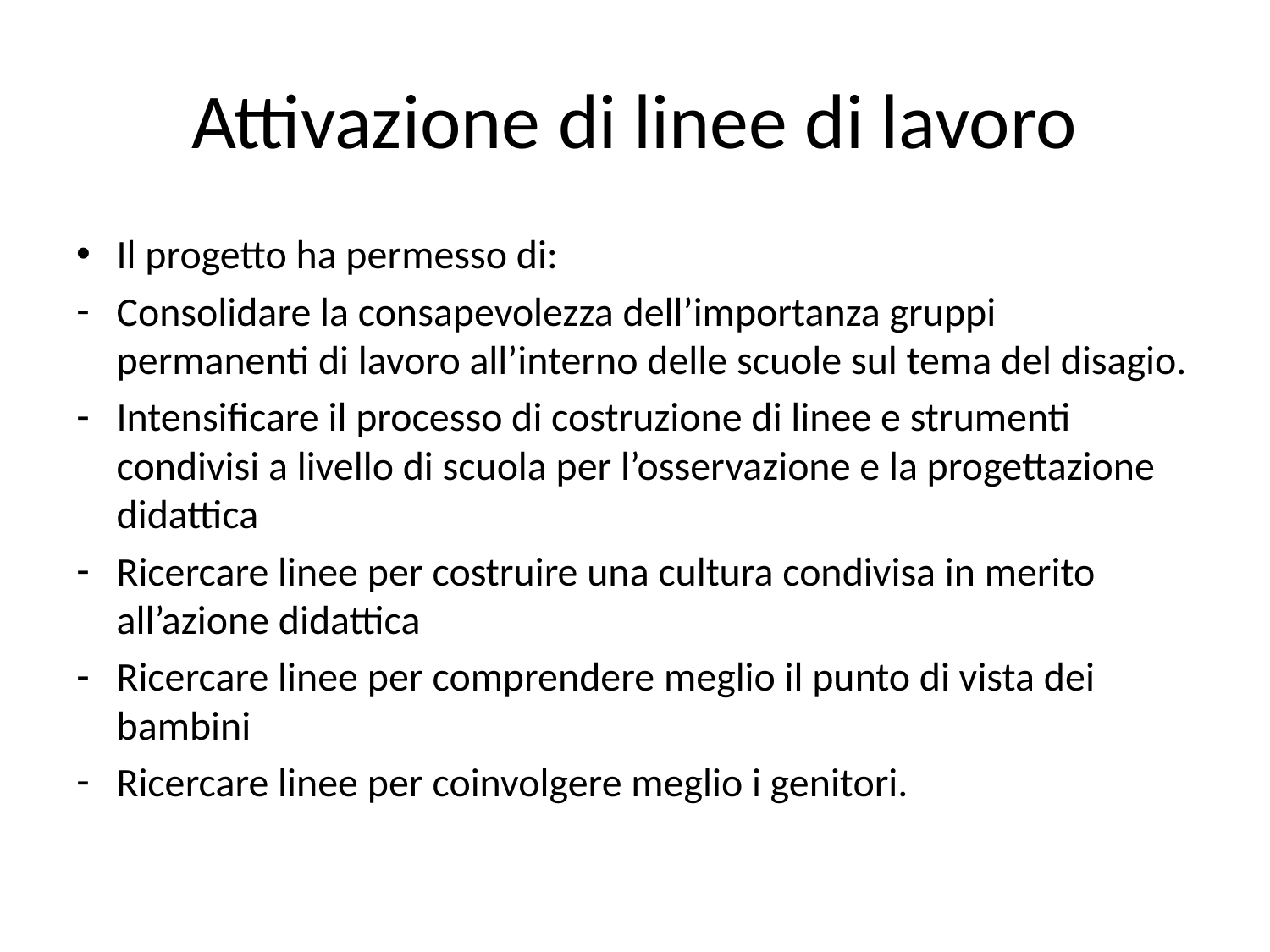

# Attivazione di linee di lavoro
Il progetto ha permesso di:
Consolidare la consapevolezza dell’importanza gruppi permanenti di lavoro all’interno delle scuole sul tema del disagio.
Intensificare il processo di costruzione di linee e strumenti condivisi a livello di scuola per l’osservazione e la progettazione didattica
Ricercare linee per costruire una cultura condivisa in merito all’azione didattica
Ricercare linee per comprendere meglio il punto di vista dei bambini
Ricercare linee per coinvolgere meglio i genitori.